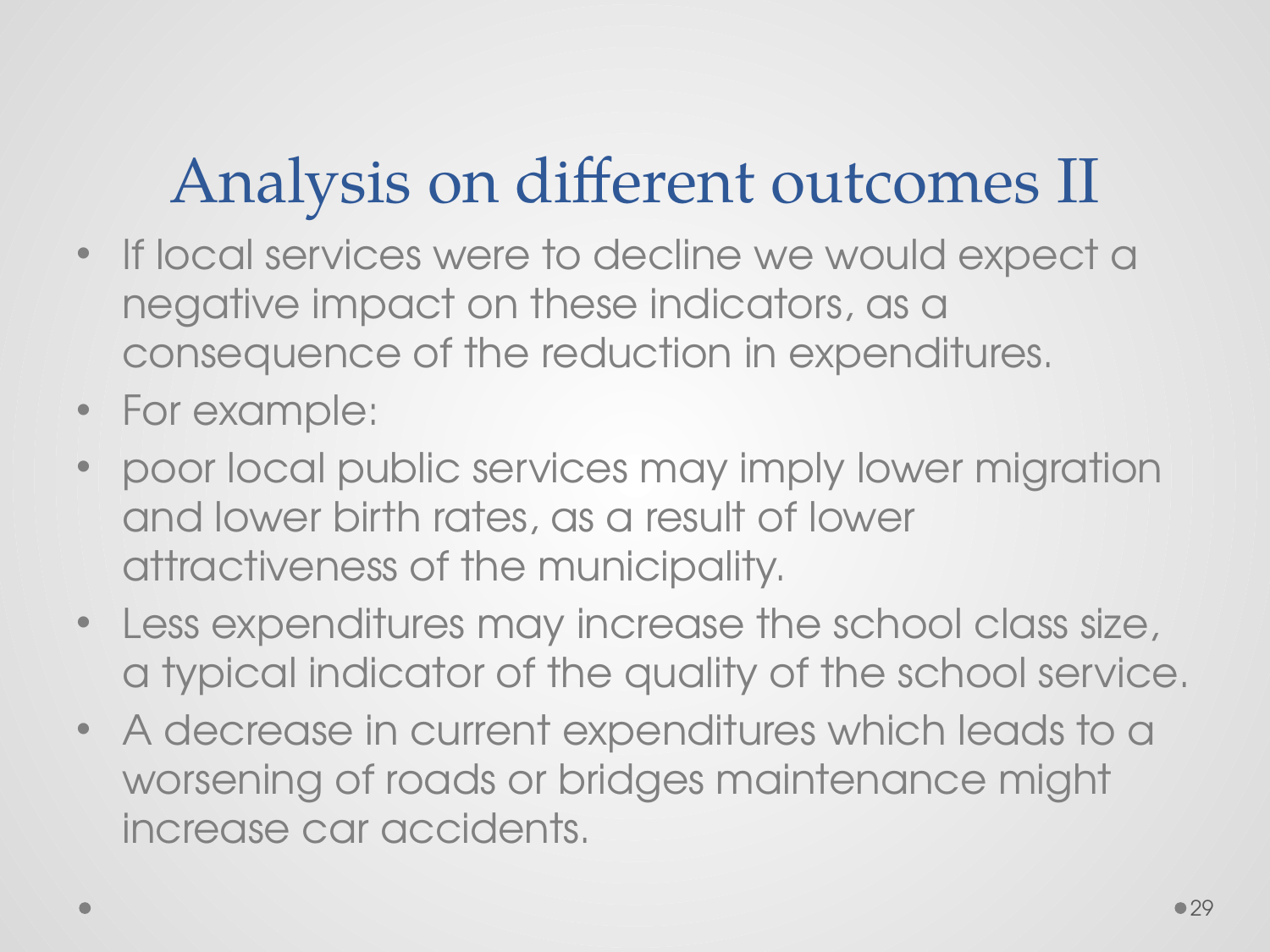

# Analysis on different outcomes II
If local services were to decline we would expect a negative impact on these indicators, as a consequence of the reduction in expenditures.
For example:
poor local public services may imply lower migration and lower birth rates, as a result of lower attractiveness of the municipality.
Less expenditures may increase the school class size, a typical indicator of the quality of the school service.
A decrease in current expenditures which leads to a worsening of roads or bridges maintenance might increase car accidents.

29